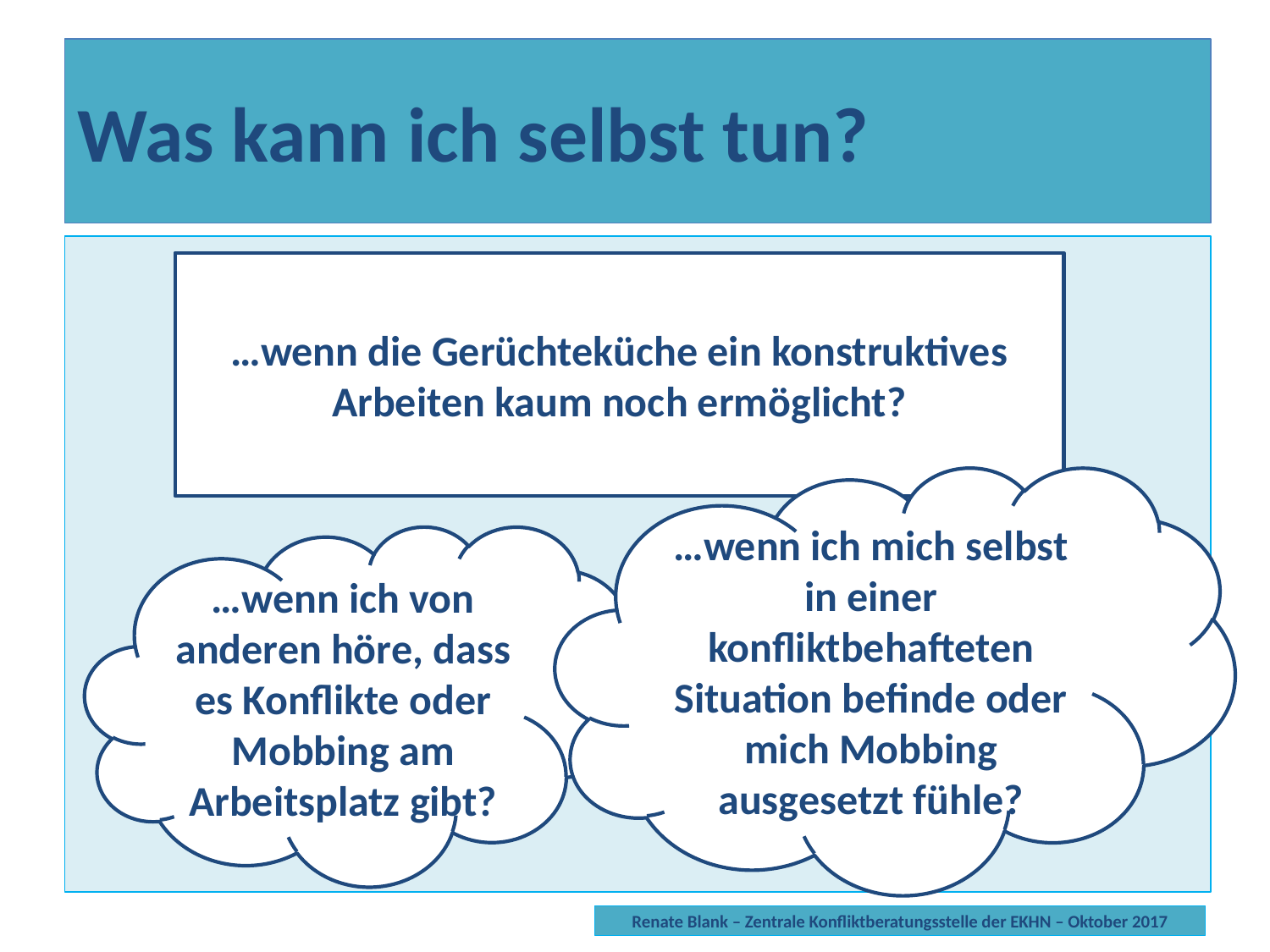

Was kann ich selbst tun?

…wenn die Gerüchteküche ein konstruktives Arbeiten kaum noch ermöglicht?
…wenn ich mich selbst in einer konfliktbehafteten Situation befinde oder mich Mobbing ausgesetzt fühle?
…wenn ich von anderen höre, dass es Konflikte oder Mobbing am Arbeitsplatz gibt?
Renate Blank – Zentrale Konfliktberatungsstelle der EKHN – Oktober 2017